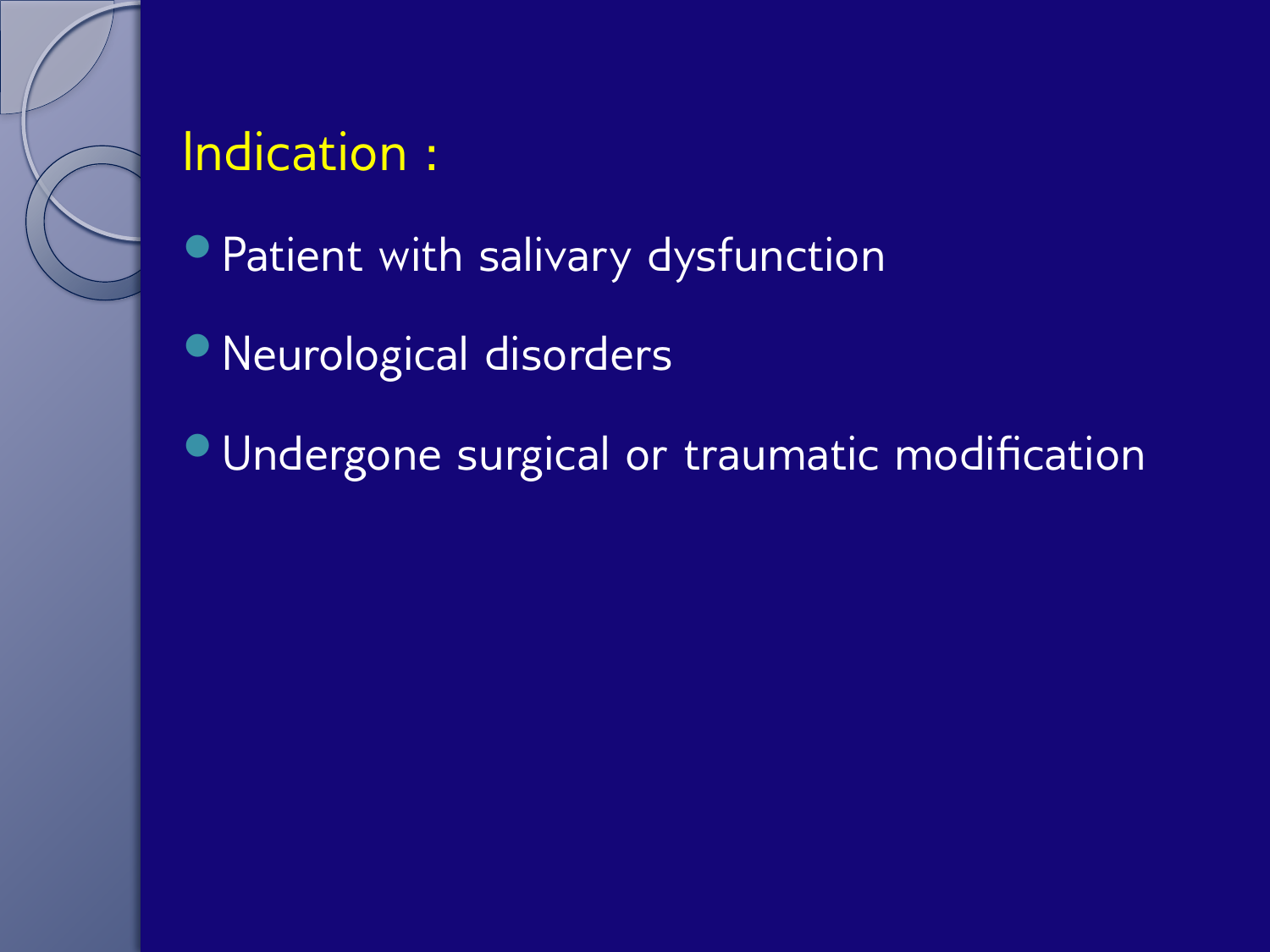

Indication :
Patient with salivary dysfunction
Neurological disorders
Undergone surgical or traumatic modification